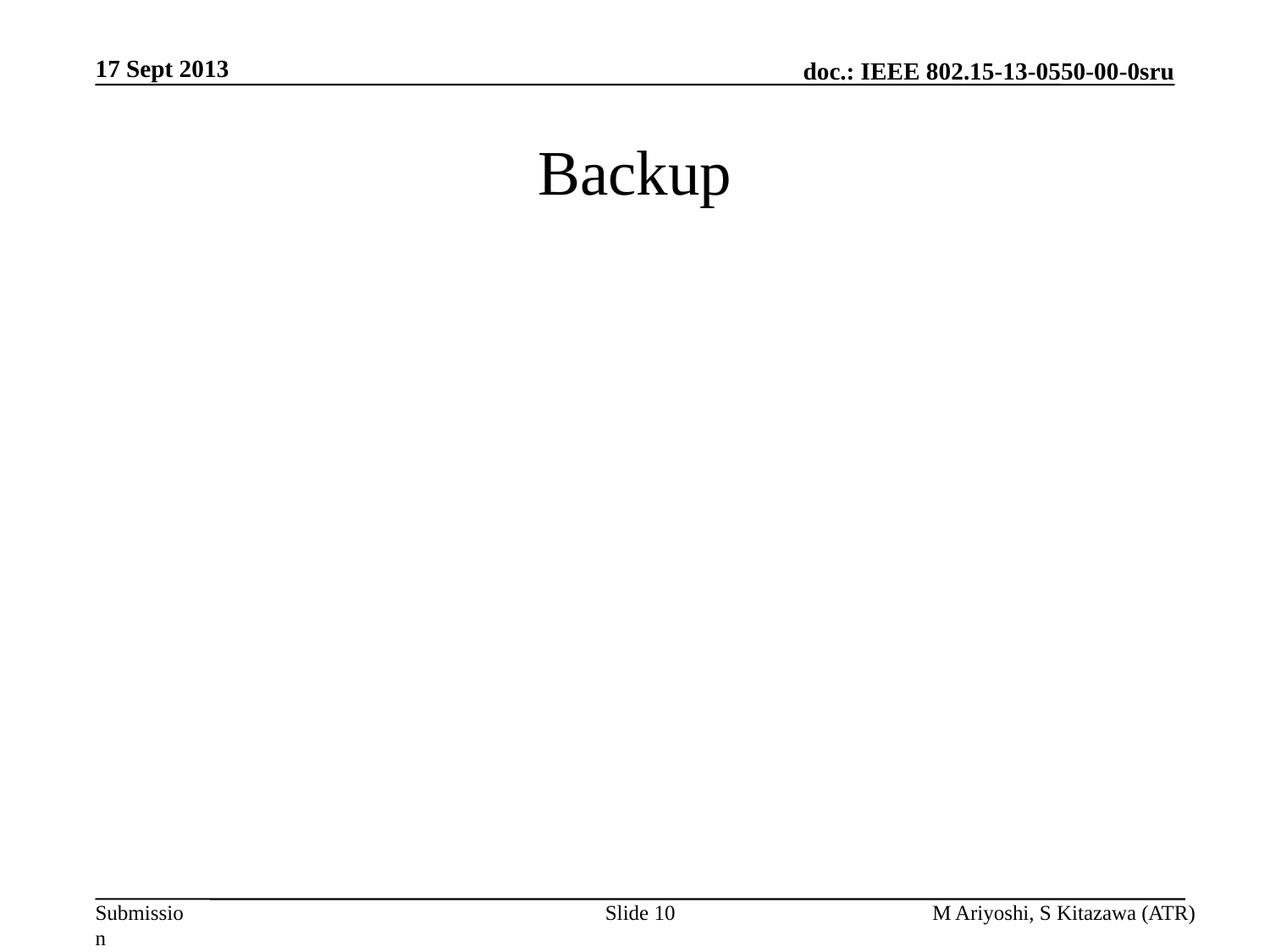

17 Sept 2013
# Backup
Slide 10
M Ariyoshi, S Kitazawa (ATR)